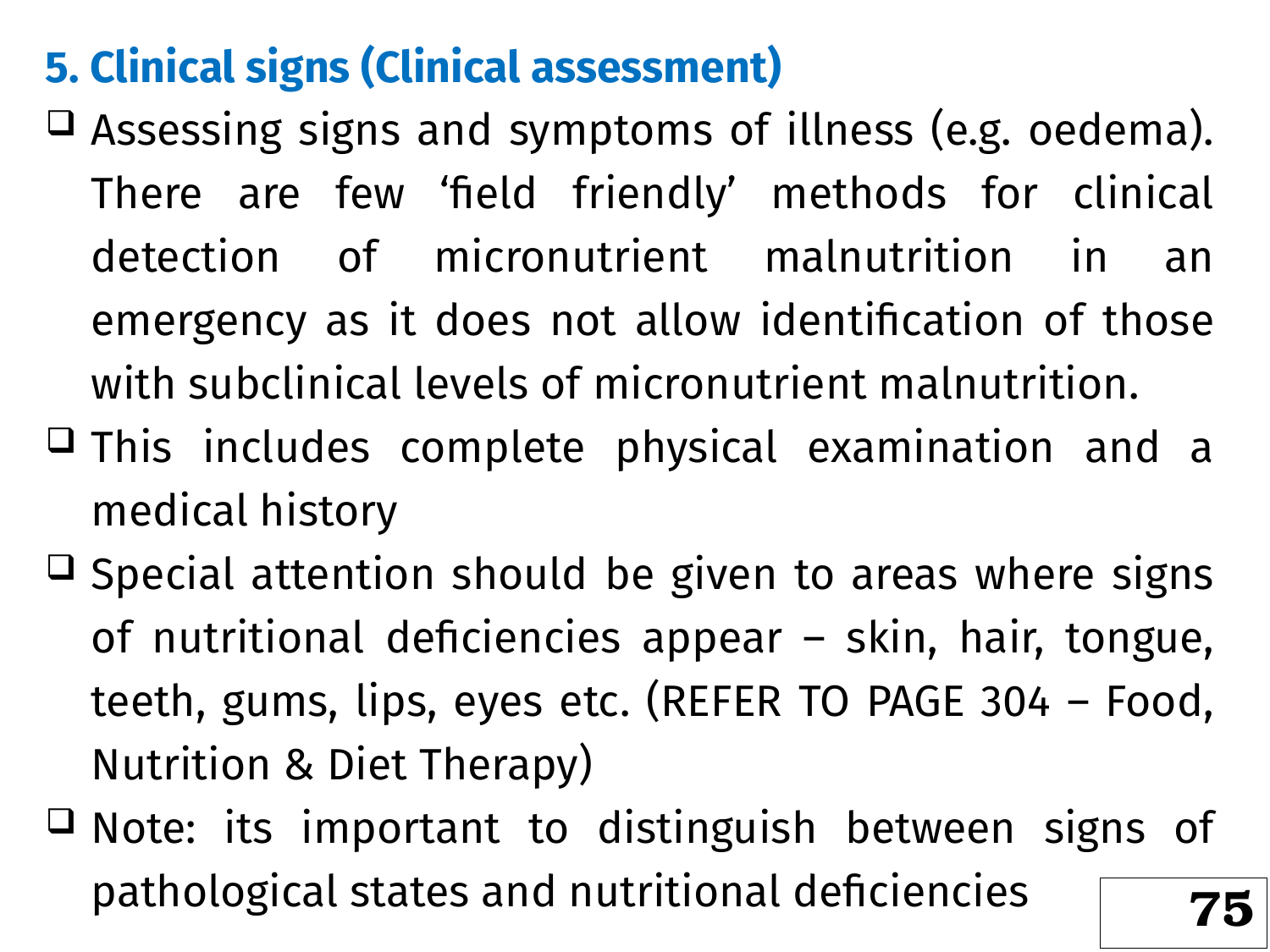

5. Clinical signs (Clinical assessment)
Assessing signs and symptoms of illness (e.g. oedema). There are few ‘field friendly’ methods for clinical detection of micronutrient malnutrition in an emergency as it does not allow identification of those with subclinical levels of micronutrient malnutrition.
This includes complete physical examination and a medical history
Special attention should be given to areas where signs of nutritional deficiencies appear – skin, hair, tongue, teeth, gums, lips, eyes etc. (REFER TO PAGE 304 – Food, Nutrition & Diet Therapy)
Note: its important to distinguish between signs of pathological states and nutritional deficiencies

75